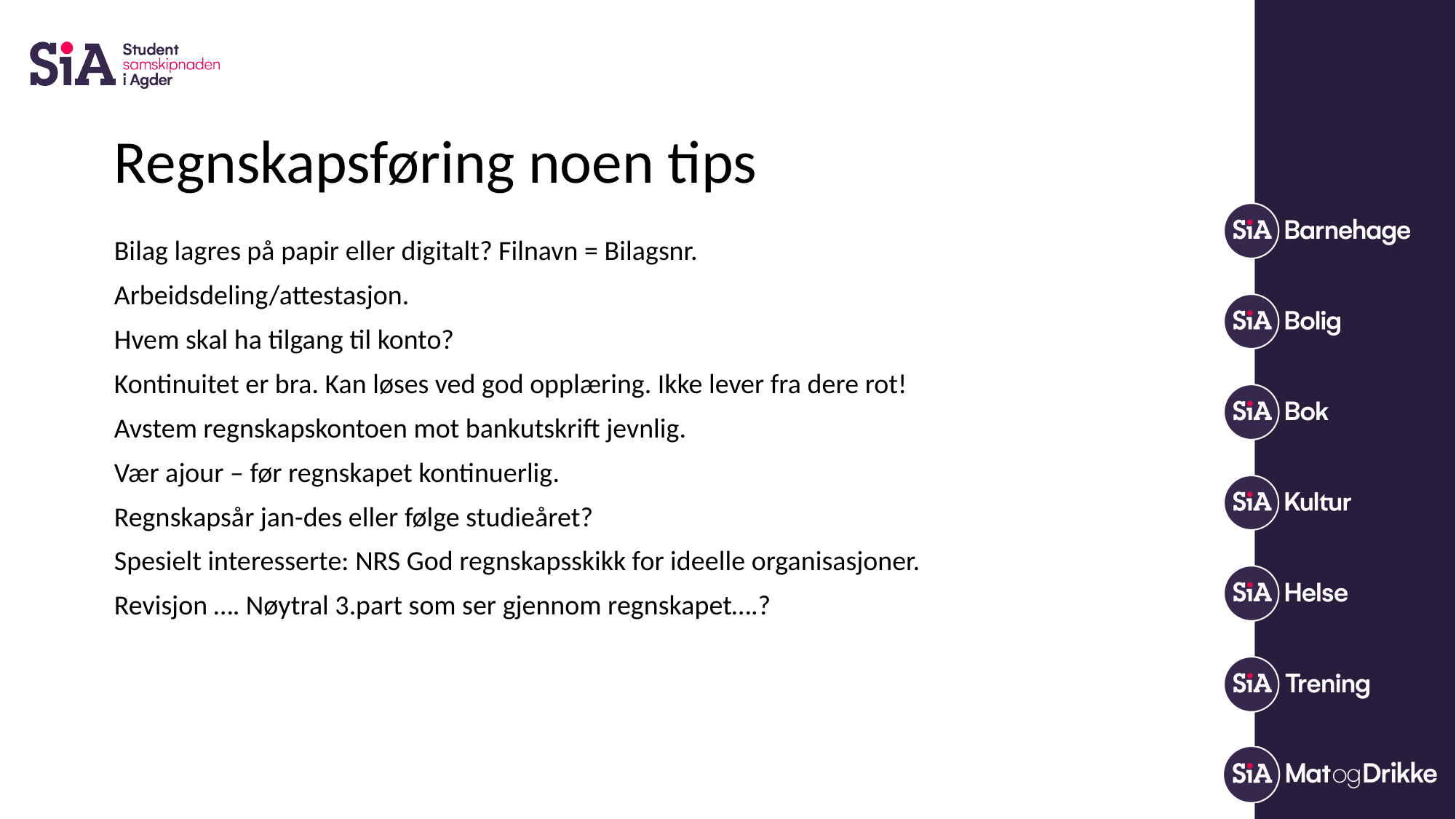

# Regnskapsføring noen tips
Bilag lagres på papir eller digitalt? Filnavn = Bilagsnr.
Arbeidsdeling/attestasjon.
Hvem skal ha tilgang til konto?
Kontinuitet er bra. Kan løses ved god opplæring. Ikke lever fra dere rot!
Avstem regnskapskontoen mot bankutskrift jevnlig.
Vær ajour – før regnskapet kontinuerlig.
Regnskapsår jan-des eller følge studieåret?
Spesielt interesserte: NRS God regnskapsskikk for ideelle organisasjoner.
Revisjon …. Nøytral 3.part som ser gjennom regnskapet….?